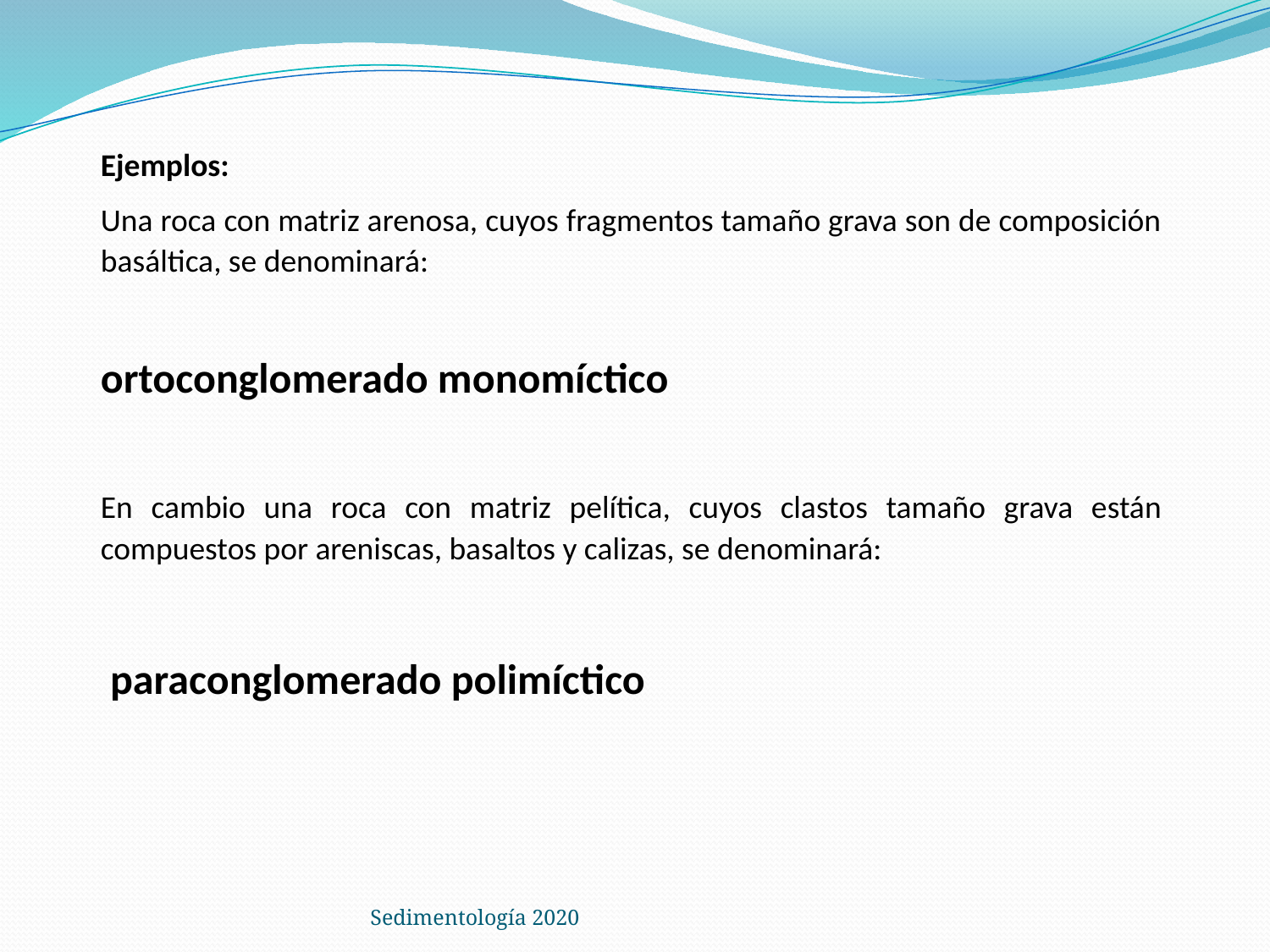

Ejemplos:
Una roca con matriz arenosa, cuyos fragmentos tamaño grava son de composición basáltica, se denominará:

ortoconglomerado monomíctico

En cambio una roca con matriz pelítica, cuyos clastos tamaño grava están compuestos por areniscas, basaltos y calizas, se denominará:

 paraconglomerado polimíctico
Sedimentología 2020